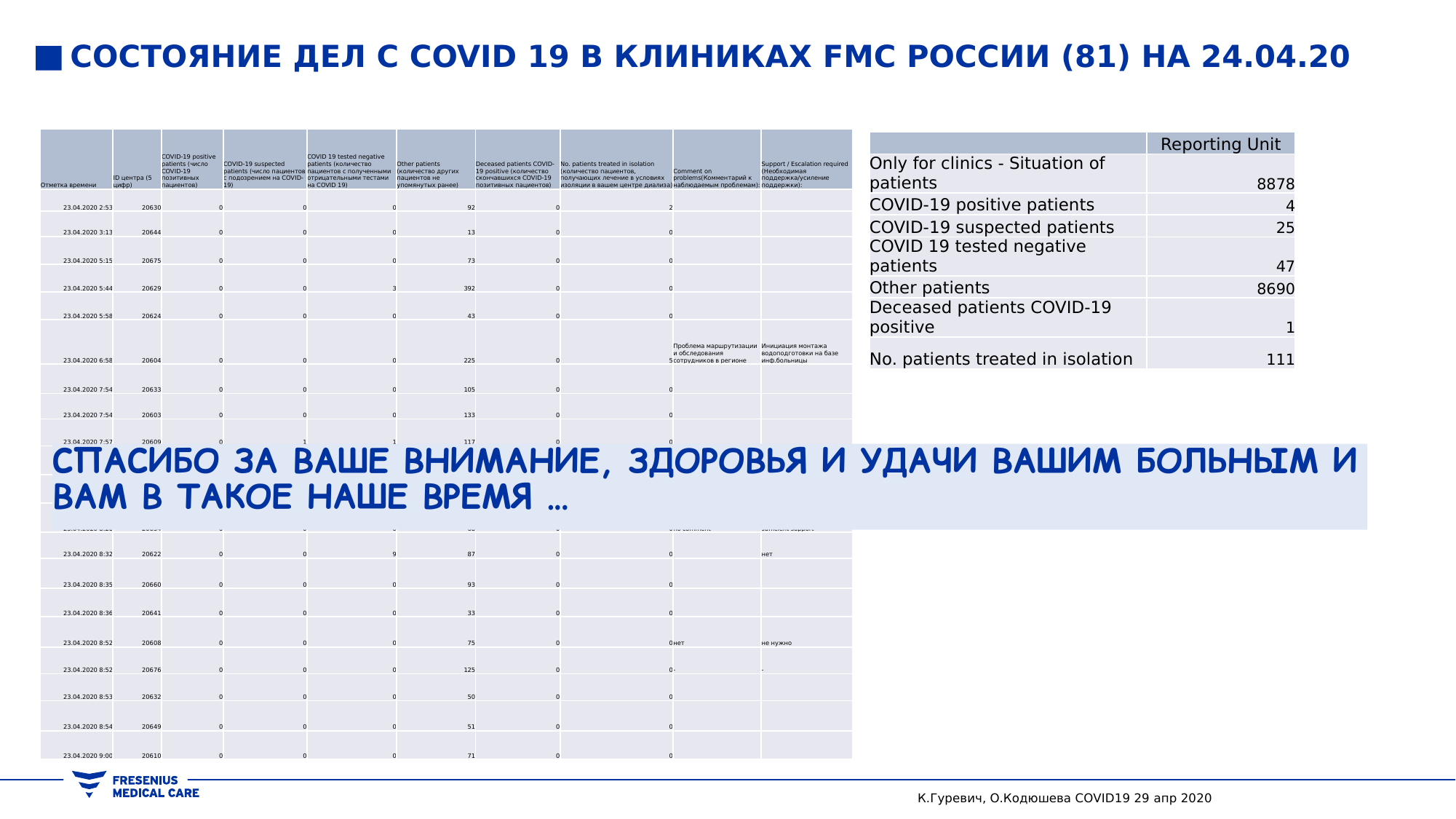

# Состояние дел с covid 19 в клиниках FMC россии (81) на 24.04.20
| Отметка времени | ID центра (5 цифр) | COVID-19 positive patients (число COVID-19 позитивных пациентов) | COVID-19 suspected patients (число пациентов с подозрением на COVID-19) | COVID 19 tested negative patients (количество пациентов с полученными отрицательными тестами на COVID 19) | Other patients (количество других пациентов не упомянутых ранее) | Deceased patients COVID-19 positive (количество скончавшихся COVID-19 позитивных пациентов) | No. patients treated in isolation (количество пациентов, получающих лечение в условиях изоляции в вашем центре диализа) | Comment on problems(Комментарий к наблюдаемым проблемам): | Support / Escalation required (Необходимая поддержка/усиление поддержки): |
| --- | --- | --- | --- | --- | --- | --- | --- | --- | --- |
| 23.04.2020 2:53 | 20630 | 0 | 0 | 0 | 92 | 0 | 2 |  |  |
| 23.04.2020 3:13 | 20644 | 0 | 0 | 0 | 13 | 0 | 0 |  |  |
| 23.04.2020 5:15 | 20675 | 0 | 0 | 0 | 73 | 0 | 0 |  |  |
| 23.04.2020 5:44 | 20629 | 0 | 0 | 3 | 392 | 0 | 0 |  |  |
| 23.04.2020 5:58 | 20624 | 0 | 0 | 0 | 43 | 0 | 0 |  |  |
| 23.04.2020 6:58 | 20604 | 0 | 0 | 0 | 225 | 0 | 5 | Проблема маршрутизации и обследования сотрудников в регионе | Инициация монтажа водоподготовки на базе инф.больницы |
| 23.04.2020 7:54 | 20633 | 0 | 0 | 0 | 105 | 0 | 0 |  |  |
| 23.04.2020 7:54 | 20603 | 0 | 0 | 0 | 133 | 0 | 0 |  |  |
| 23.04.2020 7:57 | 20609 | 0 | 1 | 1 | 117 | 0 | 0 |  |  |
| 23.04.2020 7:59 | 20662 | 0 | 0 | 0 | 74 | 0 | 0 |  |  |
| 23.04.2020 8:19 | 20647 | 0 | 0 | 0 | 77 | 0 | 0 |  |  |
| 23.04.2020 8:28 | 20654 | 0 | 0 | 0 | 68 | 0 | 0 | no comment | sufficient support |
| 23.04.2020 8:32 | 20622 | 0 | 0 | 9 | 87 | 0 | 0 |  | нет |
| 23.04.2020 8:35 | 20660 | 0 | 0 | 0 | 93 | 0 | 0 |  |  |
| 23.04.2020 8:36 | 20641 | 0 | 0 | 0 | 33 | 0 | 0 |  |  |
| 23.04.2020 8:52 | 20608 | 0 | 0 | 0 | 75 | 0 | 0 | нет | не нужно |
| 23.04.2020 8:52 | 20676 | 0 | 0 | 0 | 125 | 0 | 0 | - | - |
| 23.04.2020 8:53 | 20632 | 0 | 0 | 0 | 50 | 0 | 0 |  |  |
| 23.04.2020 8:54 | 20649 | 0 | 0 | 0 | 51 | 0 | 0 |  |  |
| 23.04.2020 9:00 | 20610 | 0 | 0 | 0 | 71 | 0 | 0 |  |  |
|  | Reporting Unit |
| --- | --- |
| Only for clinics - Situation of patients | 8878 |
| COVID-19 positive patients | 4 |
| COVID-19 suspected patients | 25 |
| COVID 19 tested negative patients | 47 |
| Other patients | 8690 |
| Deceased patients COVID-19 positive | 1 |
| No. patients treated in isolation | 111 |
Спасибо за ваше внимание, здоровья и удачи вашим больным и вам в такое наше время …
К.Гуревич, О.Кодюшева COVID19 29 апр 2020